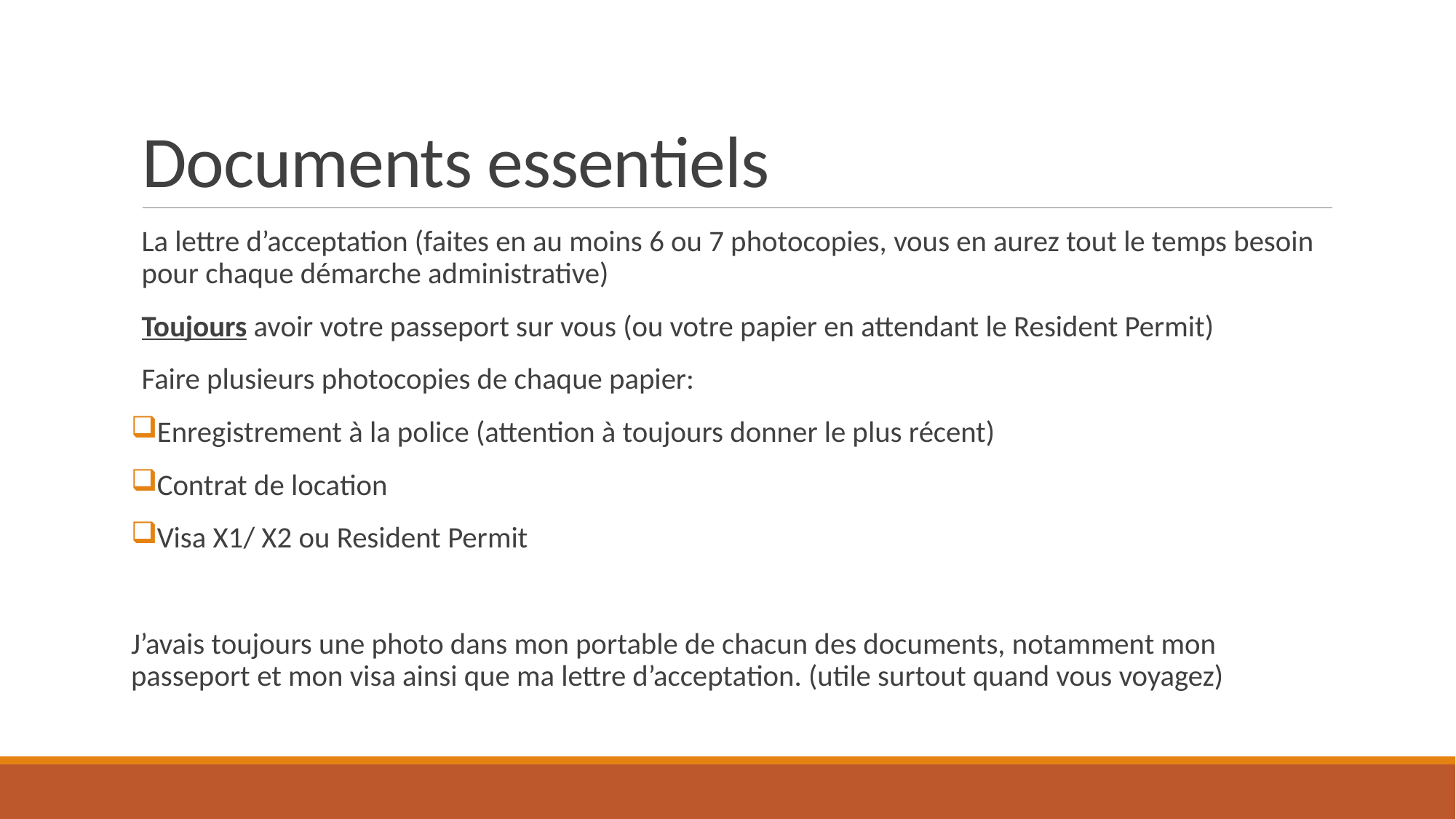

# Documents essentiels
La lettre d’acceptation (faites en au moins 6 ou 7 photocopies, vous en aurez tout le temps besoin pour chaque démarche administrative)
Toujours avoir votre passeport sur vous (ou votre papier en attendant le Resident Permit)
Faire plusieurs photocopies de chaque papier:
Enregistrement à la police (attention à toujours donner le plus récent)
Contrat de location
Visa X1/ X2 ou Resident Permit

J’avais toujours une photo dans mon portable de chacun des documents, notamment mon passeport et mon visa ainsi que ma lettre d’acceptation. (utile surtout quand vous voyagez)